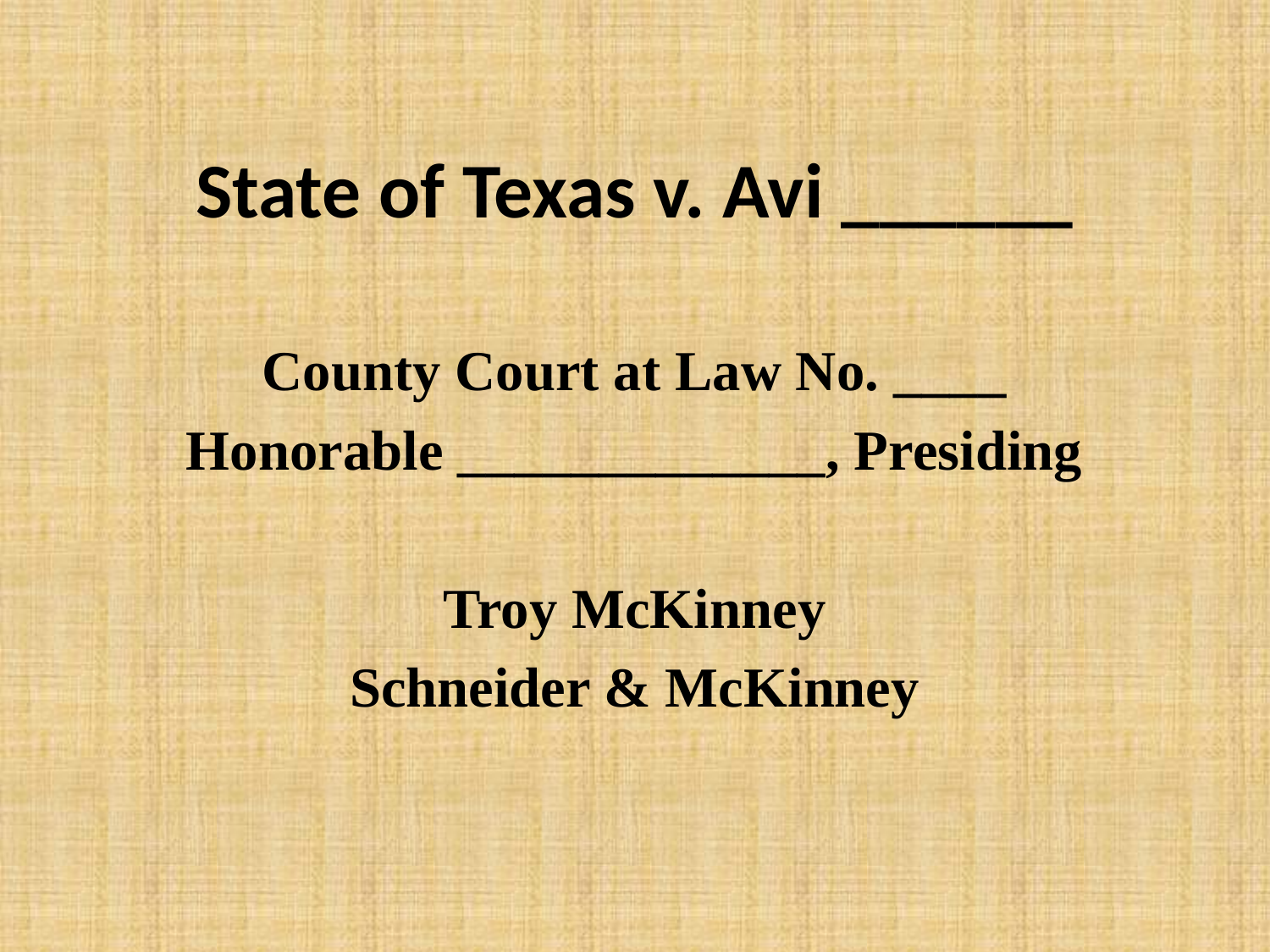

# State of Texas v. Avi ______
County Court at Law No. ____
Honorable _____________, Presiding

Troy McKinney
Schneider & McKinney